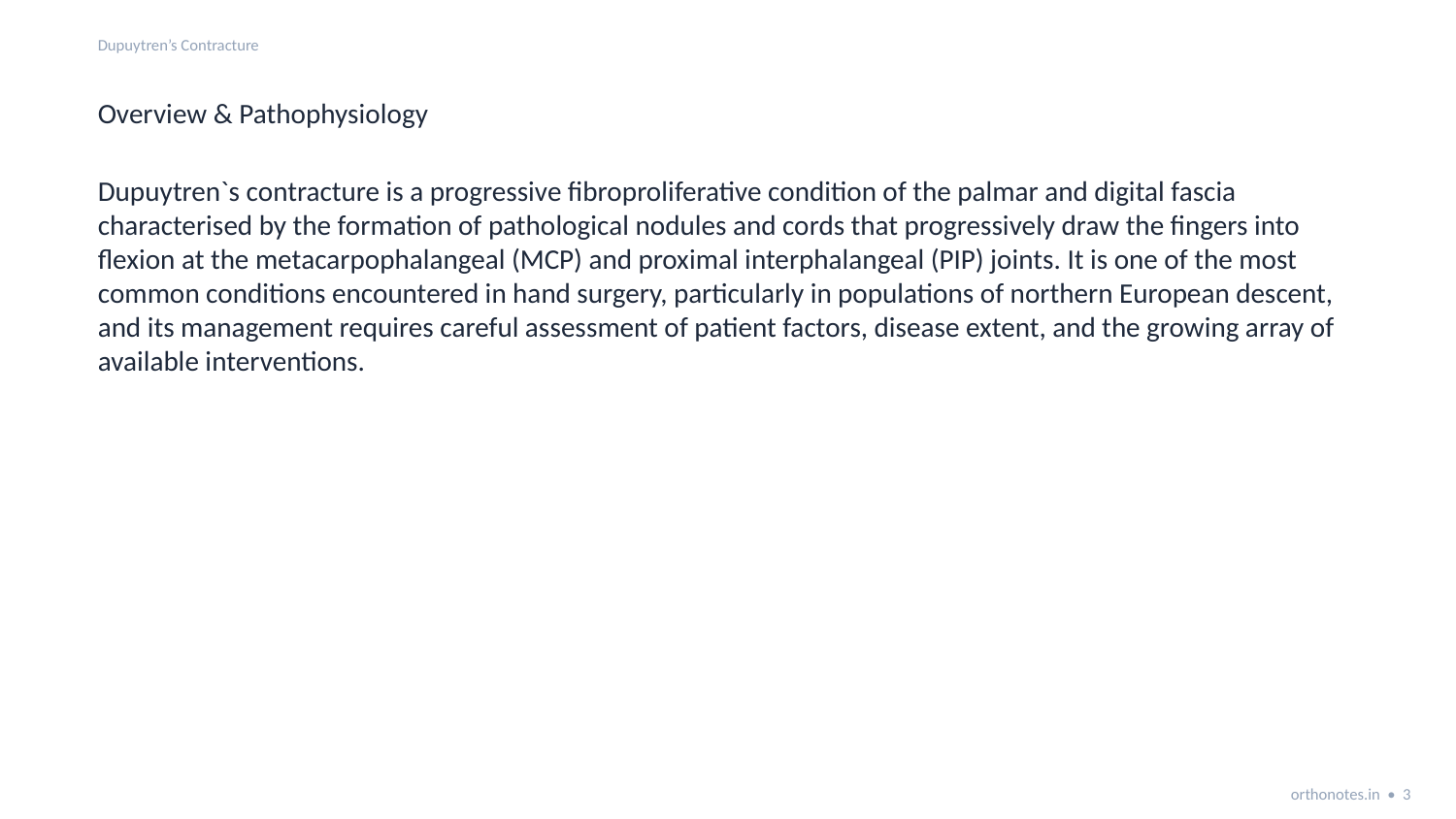

Dupuytren’s Contracture
Overview & Pathophysiology
Dupuytren`s contracture is a progressive fibroproliferative condition of the palmar and digital fascia characterised by the formation of pathological nodules and cords that progressively draw the fingers into flexion at the metacarpophalangeal (MCP) and proximal interphalangeal (PIP) joints. It is one of the most common conditions encountered in hand surgery, particularly in populations of northern European descent, and its management requires careful assessment of patient factors, disease extent, and the growing array of available interventions.
orthonotes.in  •  3